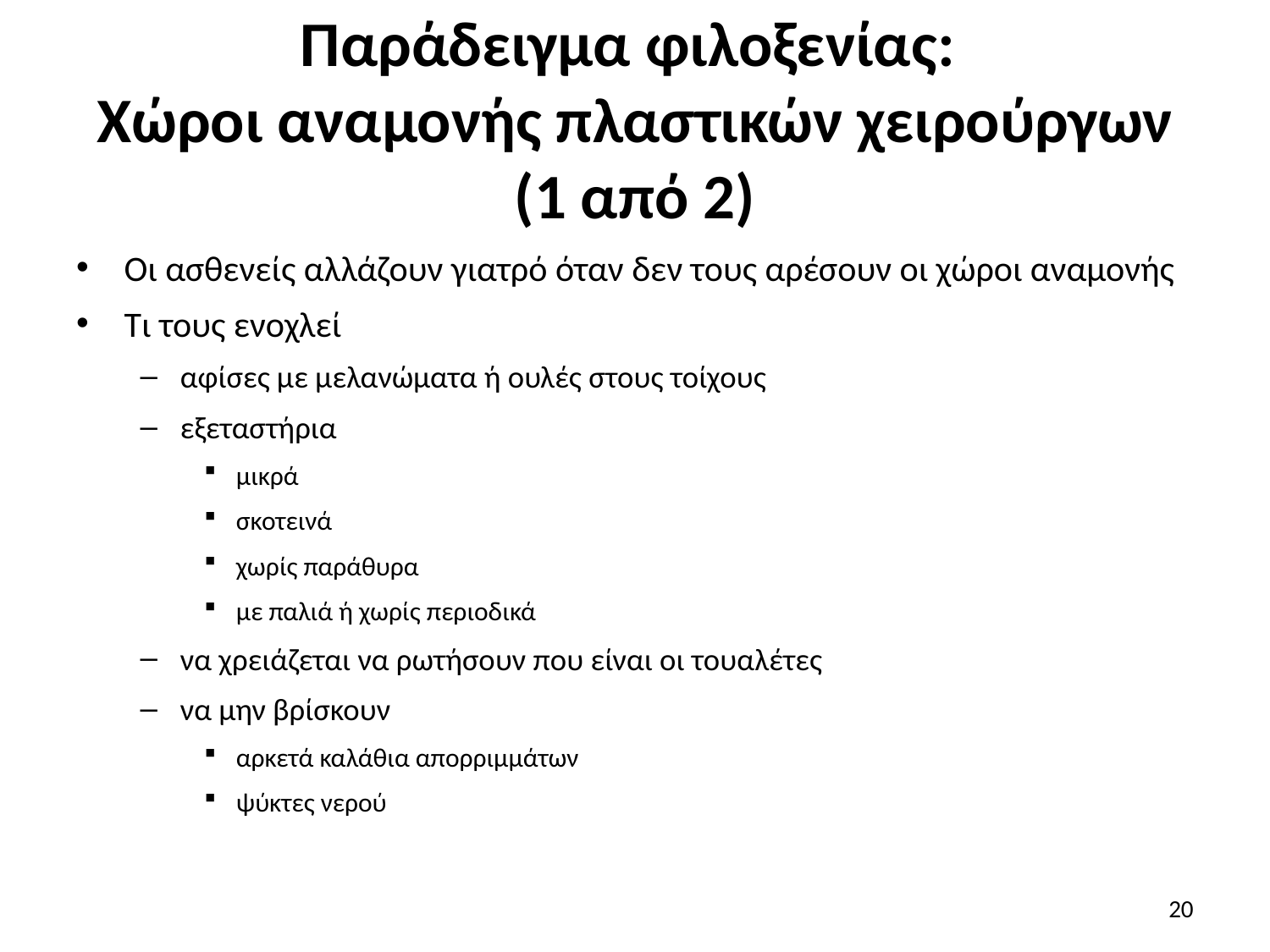

# Παράδειγμα φιλοξενίας: Χώροι αναμονής πλαστικών χειρούργων (1 από 2)
Οι ασθενείς αλλάζουν γιατρό όταν δεν τους αρέσουν οι χώροι αναμονής
Τι τους ενοχλεί
αφίσες με μελανώματα ή ουλές στους τοίχους
εξεταστήρια
μικρά
σκοτεινά
χωρίς παράθυρα
με παλιά ή χωρίς περιοδικά
να χρειάζεται να ρωτήσουν που είναι οι τουαλέτες
να μην βρίσκουν
αρκετά καλάθια απορριμμάτων
ψύκτες νερού
20